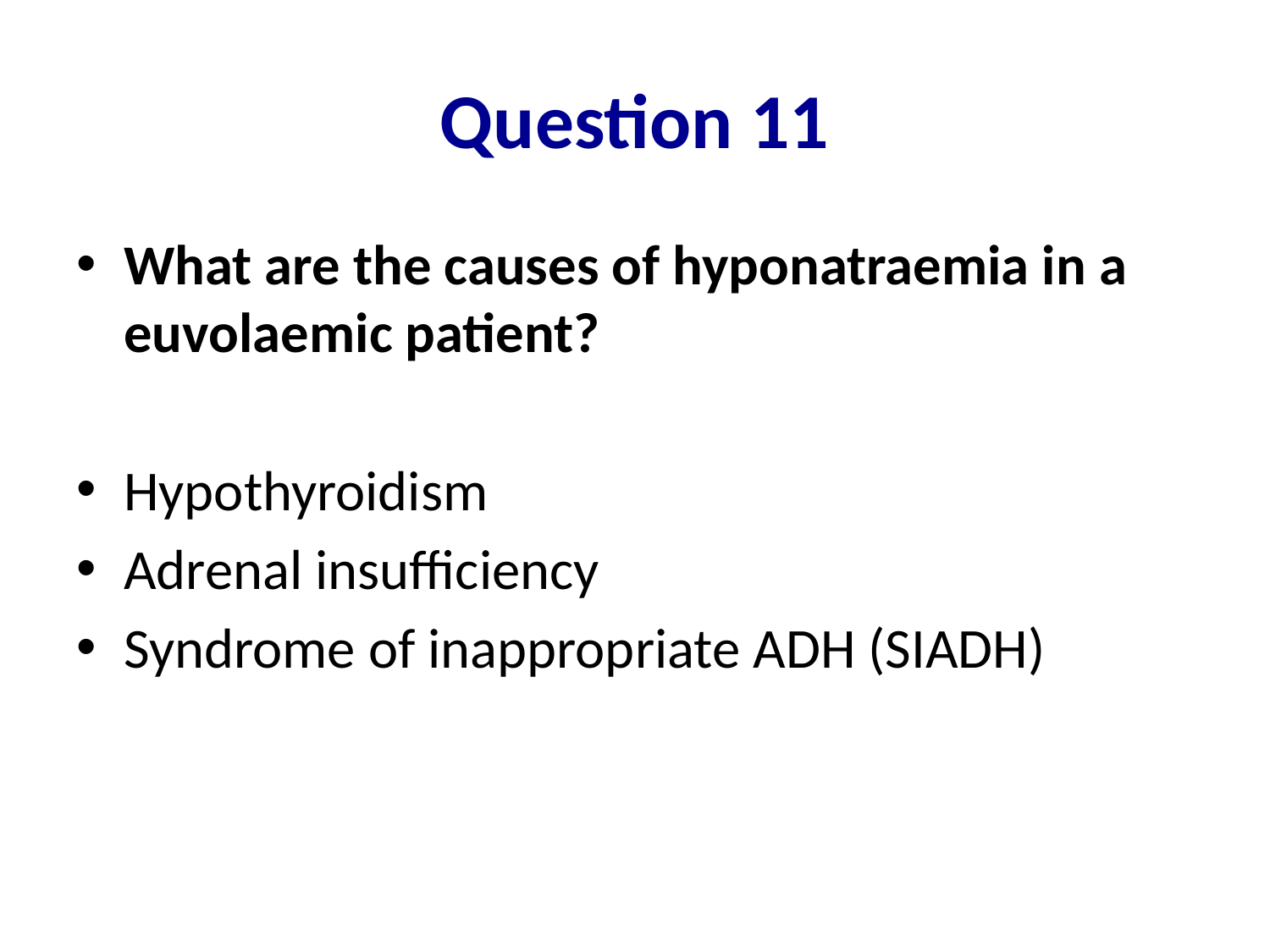

# Question 11
What are the causes of hyponatraemia in a euvolaemic patient?

Hypothyroidism
Adrenal insufficiency
Syndrome of inappropriate ADH (SIADH)